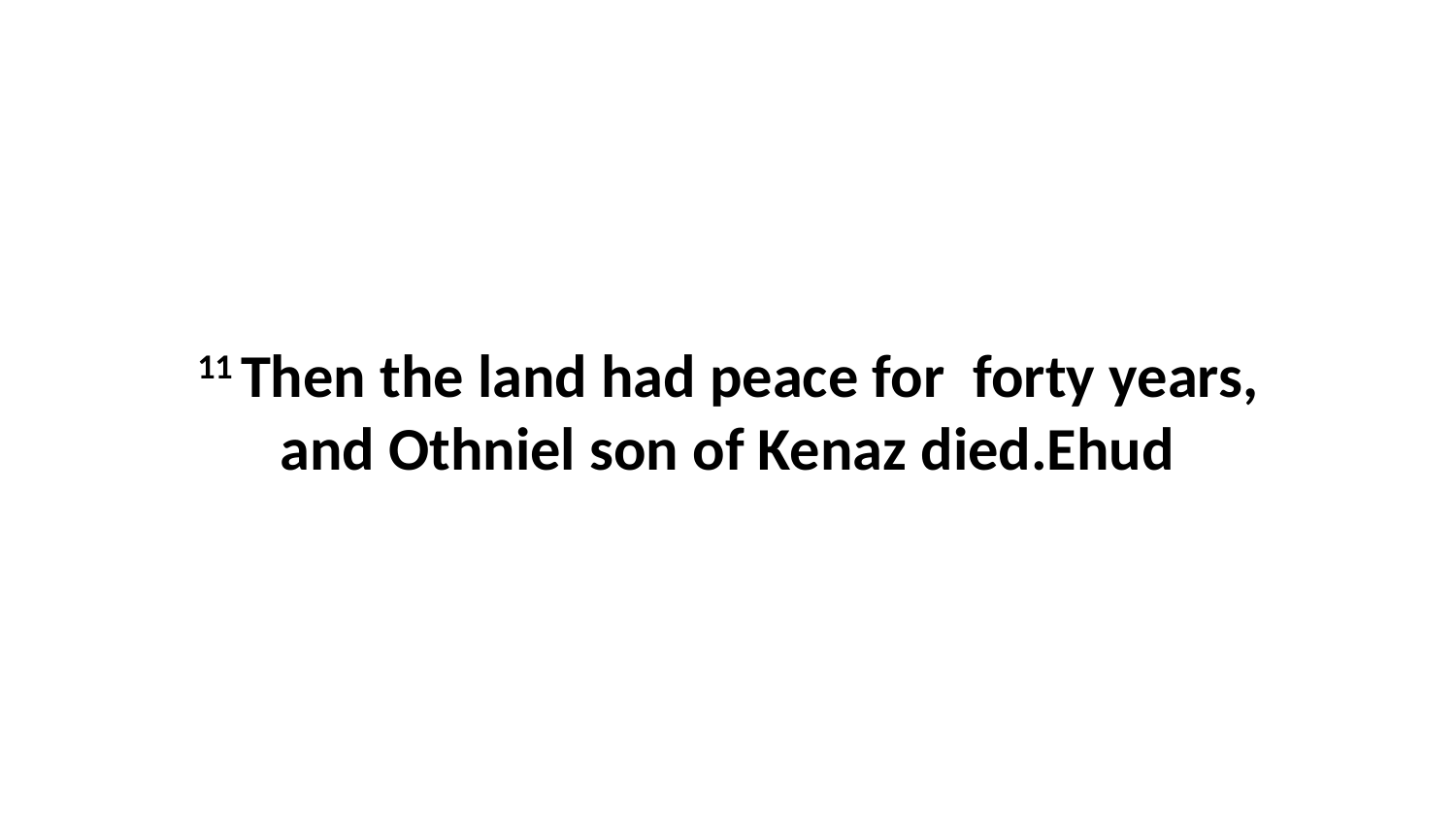

11 Then the land had peace for  forty years, and Othniel son of Kenaz died.Ehud